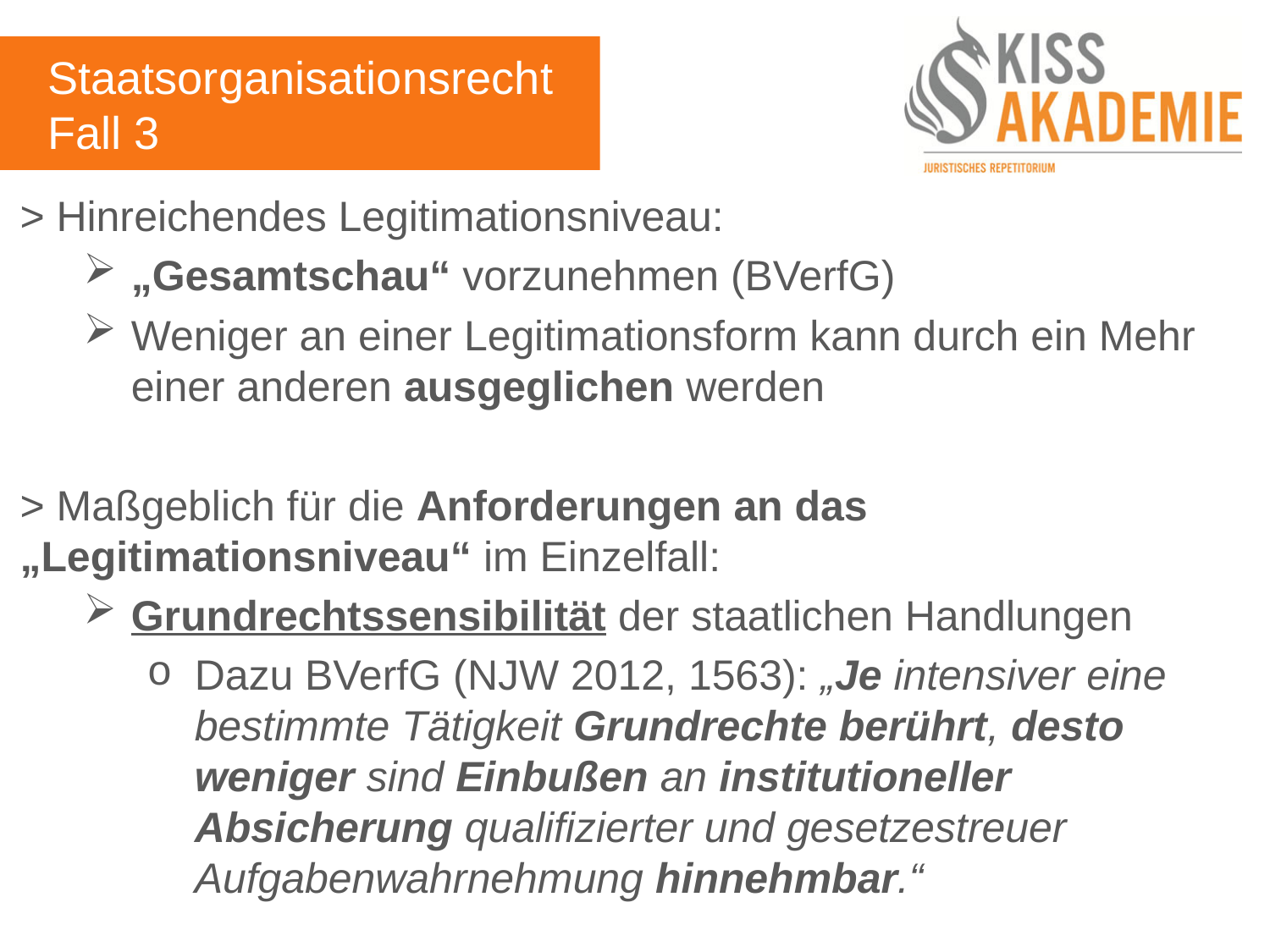

Staatsorganisationsrecht
Fall 3
> Hinreichendes Legitimationsniveau:
„Gesamtschau“ vorzunehmen (BVerfG)
Weniger an einer Legitimationsform kann durch ein Mehr einer anderen ausgeglichen werden

> Maßgeblich für die Anforderungen an das „Legitimationsniveau“ im Einzelfall:
Grundrechtssensibilität der staatlichen Handlungen
Dazu BVerfG (NJW 2012, 1563): „Je intensiver eine bestimmte Tätigkeit Grundrechte berührt, desto weniger sind Einbußen an institutioneller Absicherung qualifizierter und gesetzestreuer Aufgabenwahrnehmung hinnehmbar.“